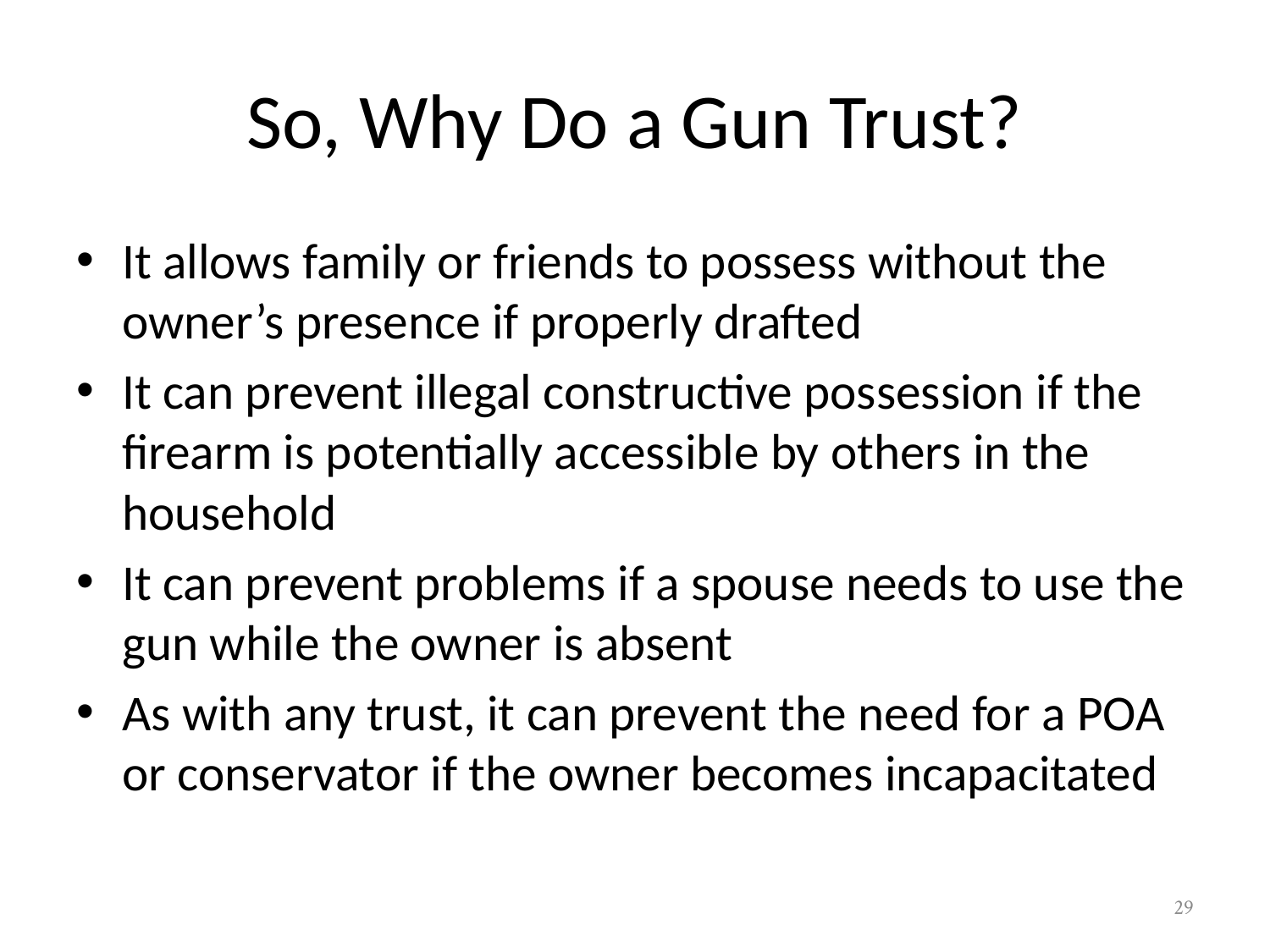

# So, Why Do a Gun Trust?
It allows family or friends to possess without the owner’s presence if properly drafted
It can prevent illegal constructive possession if the firearm is potentially accessible by others in the household
It can prevent problems if a spouse needs to use the gun while the owner is absent
As with any trust, it can prevent the need for a POA or conservator if the owner becomes incapacitated

29